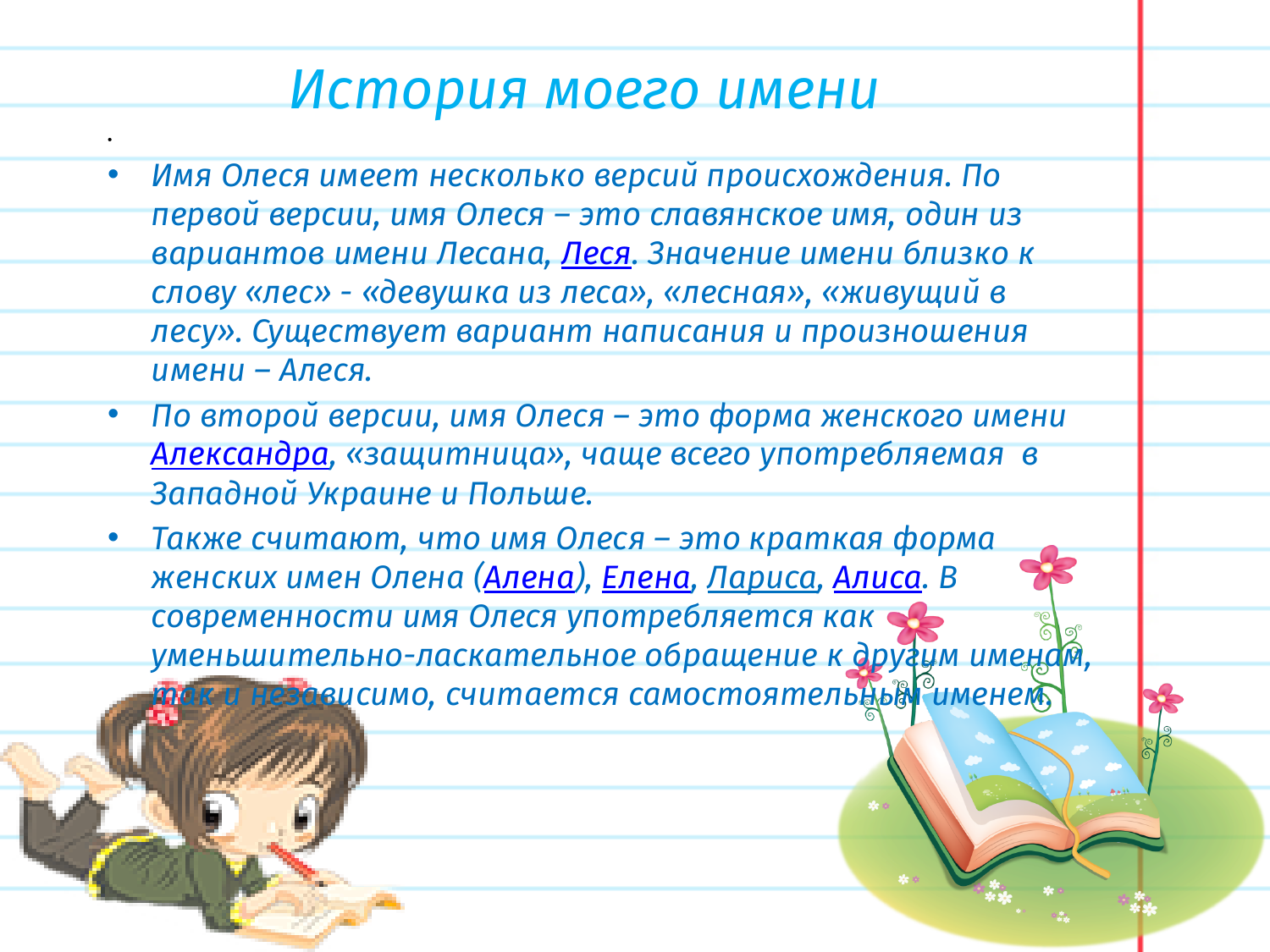

# История моего имени

Имя Олеся имеет несколько версий происхождения. По первой версии, имя Олеся – это славянское имя, один из вариантов имени Лесана, Леся. Значение имени близко к слову «лес» - «девушка из леса», «лесная», «живущий в лесу». Существует вариант написания и произношения имени – Алеся.
По второй версии, имя Олеся – это форма женского имени Александра, «защитница», чаще всего употребляемая  в Западной Украине и Польше.
Также считают, что имя Олеся – это краткая форма женских имен Олена (Алена), Елена, Лариса, Алиса. В современности имя Олеся употребляется как уменьшительно-ласкательное обращение к другим именам, так и независимо, считается самостоятельным именем.